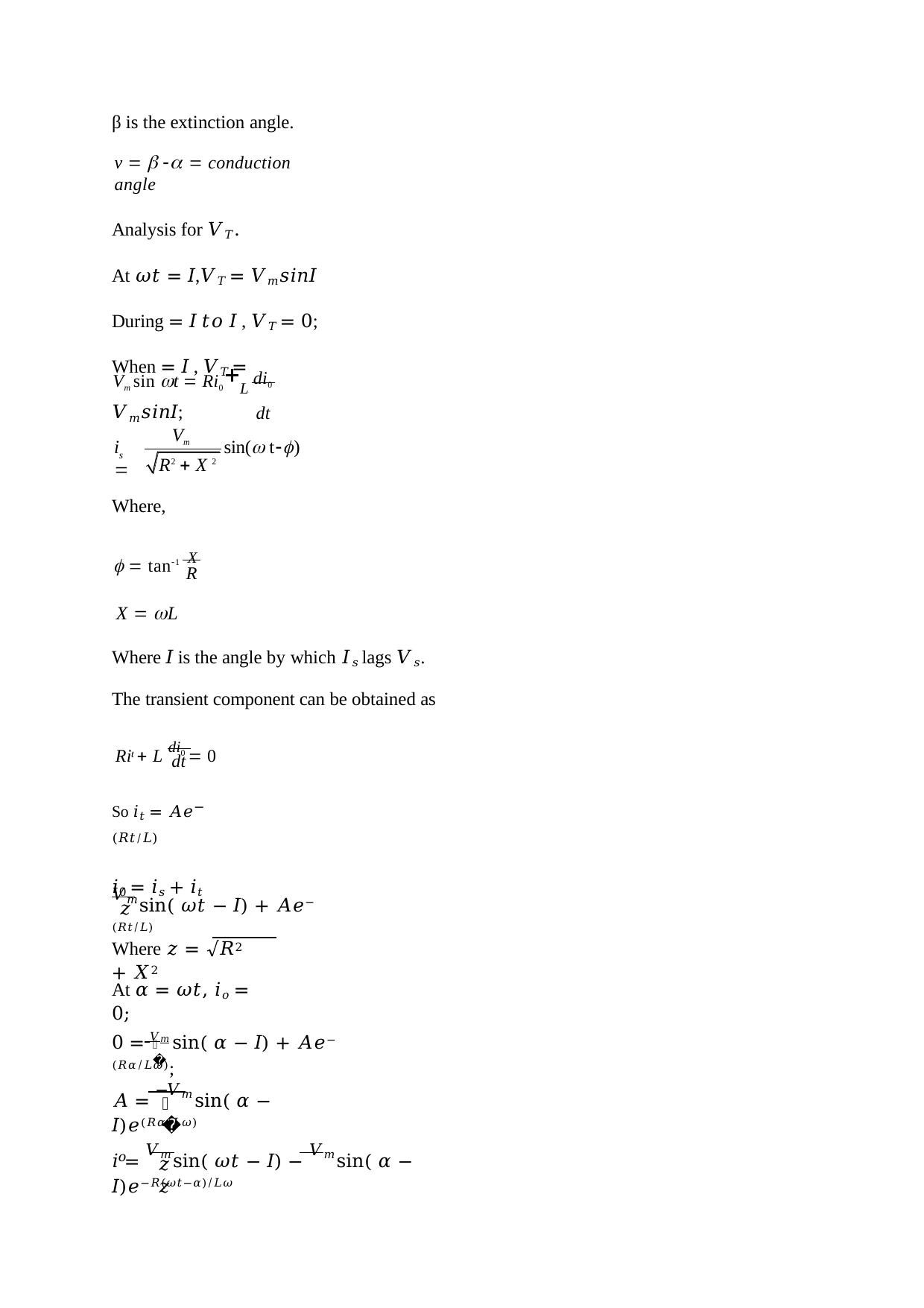

β is the extinction angle.
v = β −α = conduction angle

Analysis for 𝑉𝑇.
At 𝜔𝑡 = 𝐼,𝑉𝑇 = 𝑉𝑚𝑠𝑖𝑛𝐼  During = 𝐼 𝑡𝑜 𝐼 , 𝑉𝑇 = 0;  When = 𝐼 , 𝑉𝑇 = 𝑉𝑚𝑠𝑖𝑛𝐼;
L di0
dt
Vm sin ωt = Ri0

Vm
sin(ω t−φ)
i =
s

R2 + X 2

Where,
φ = tan−1 X
R

X = ωL
Where 𝐼 is the angle by which 𝐼𝑠 lags 𝑉𝑠.  The transient component can be obtained as
Ri + L di0 = 0
t
dt

So 𝑖𝑡 = 𝐴𝑒−(𝑅𝑡⁄𝐿)

𝑖0 = 𝑖𝑠 + 𝑖𝑡
𝑉𝑚 sin( 𝜔𝑡 − 𝐼) + 𝐴𝑒−(𝑅𝑡⁄𝐿)
𝑧
Where 𝑧 = √𝑅2 + 𝑋2

At 𝛼 = 𝜔𝑡, 𝑖𝑜 = 0;
0 = 𝑉𝑚 sin( 𝛼 − 𝐼) + 𝐴𝑒−(𝑅𝛼⁄𝐿𝜔);
𝑧
𝐴 = −𝑉𝑚 sin( 𝛼 − 𝐼)𝑒(𝑅𝛼⁄𝐿𝜔)
𝑧

𝑖 = 𝑉𝑚 sin( 𝜔𝑡 − 𝐼) − 𝑉𝑚 sin( 𝛼 − 𝐼)𝑒−𝑅(𝜔𝑡−𝛼)⁄𝐿𝜔
𝑜
𝑧	𝑧